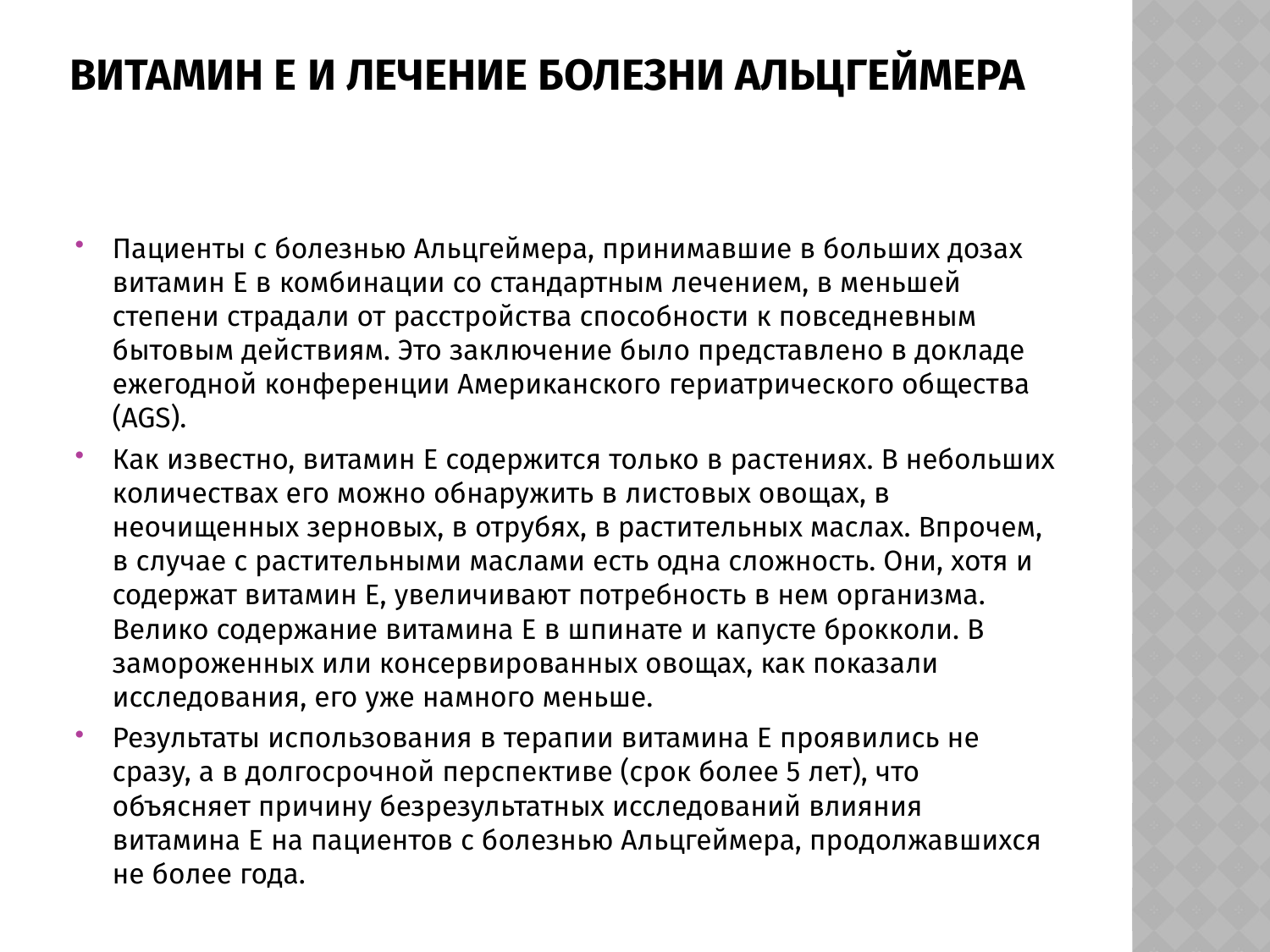

# Витамин Е и лечение болезни Альцгеймера
Пациенты с болезнью Альцгеймера, принимавшие в больших дозах витамин Е в комбинации со стандартным лечением, в меньшей степени страдали от расстройства способности к повседневным бытовым действиям. Это заключение было представлено в докладе ежегодной конференции Американского гериатрического общества (AGS).
Как известно, витамин Е содержится только в растениях. В небольших количествах его можно обнаружить в листовых овощах, в неочищенных зерновых, в отрубях, в растительных маслах. Впрочем, в случае с растительными маслами есть одна сложность. Они, хотя и содержат витамин Е, увеличивают потребность в нем организма. Велико содержание витамина Е в шпинате и капусте брокколи. В замороженных или консервированных овощах, как показали исследования, его уже намного меньше.
Результаты использования в терапии витамина Е проявились не сразу, а в долгосрочной перспективе (срок более 5 лет), что объясняет причину безрезультатных исследований влияния витамина Е на пациентов с болезнью Альцгеймера, продолжавшихся не более года.